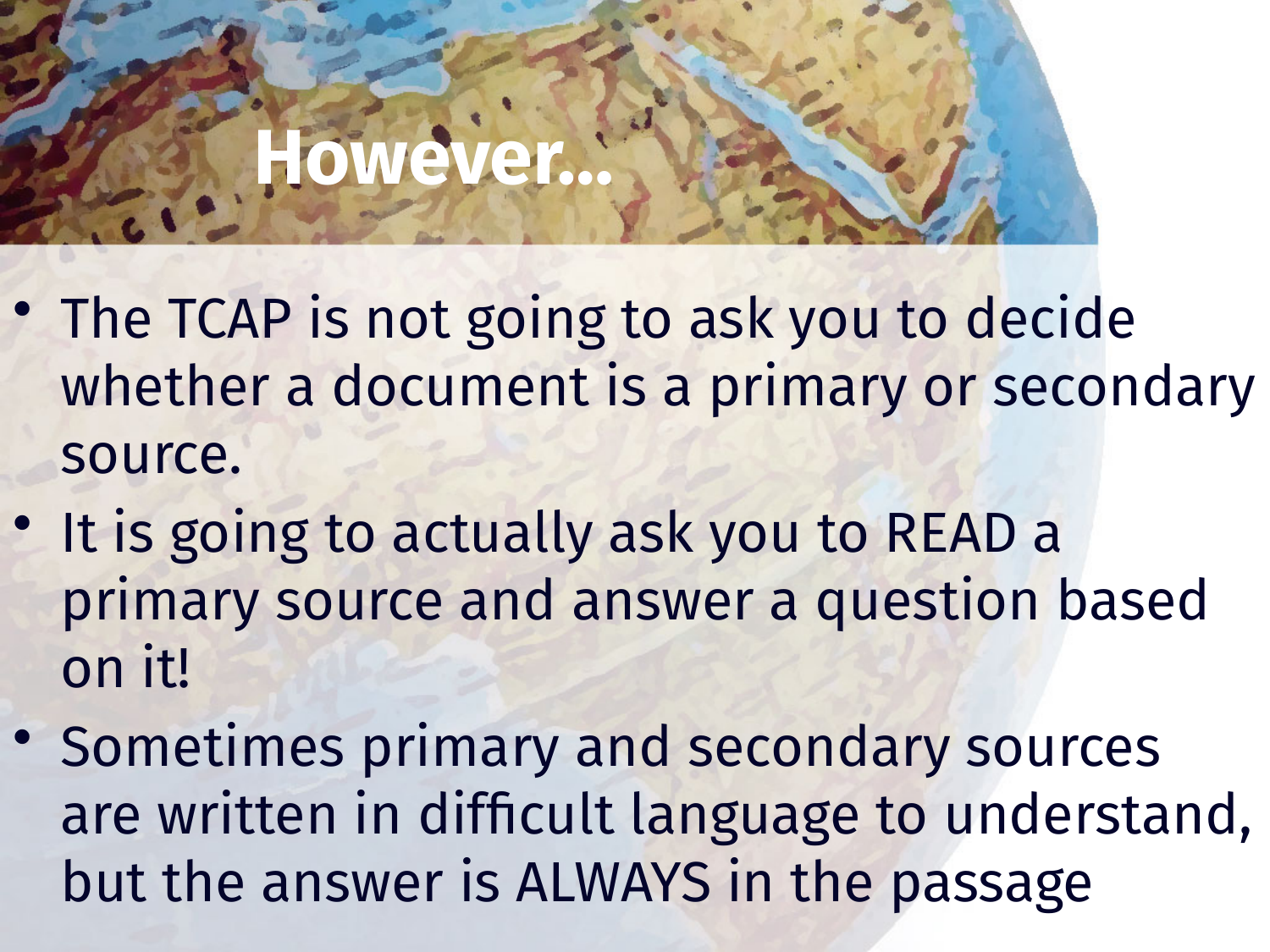

# However…
The TCAP is not going to ask you to decide whether a document is a primary or secondary source.
It is going to actually ask you to READ a primary source and answer a question based on it!
Sometimes primary and secondary sources are written in difficult language to understand, but the answer is ALWAYS in the passage